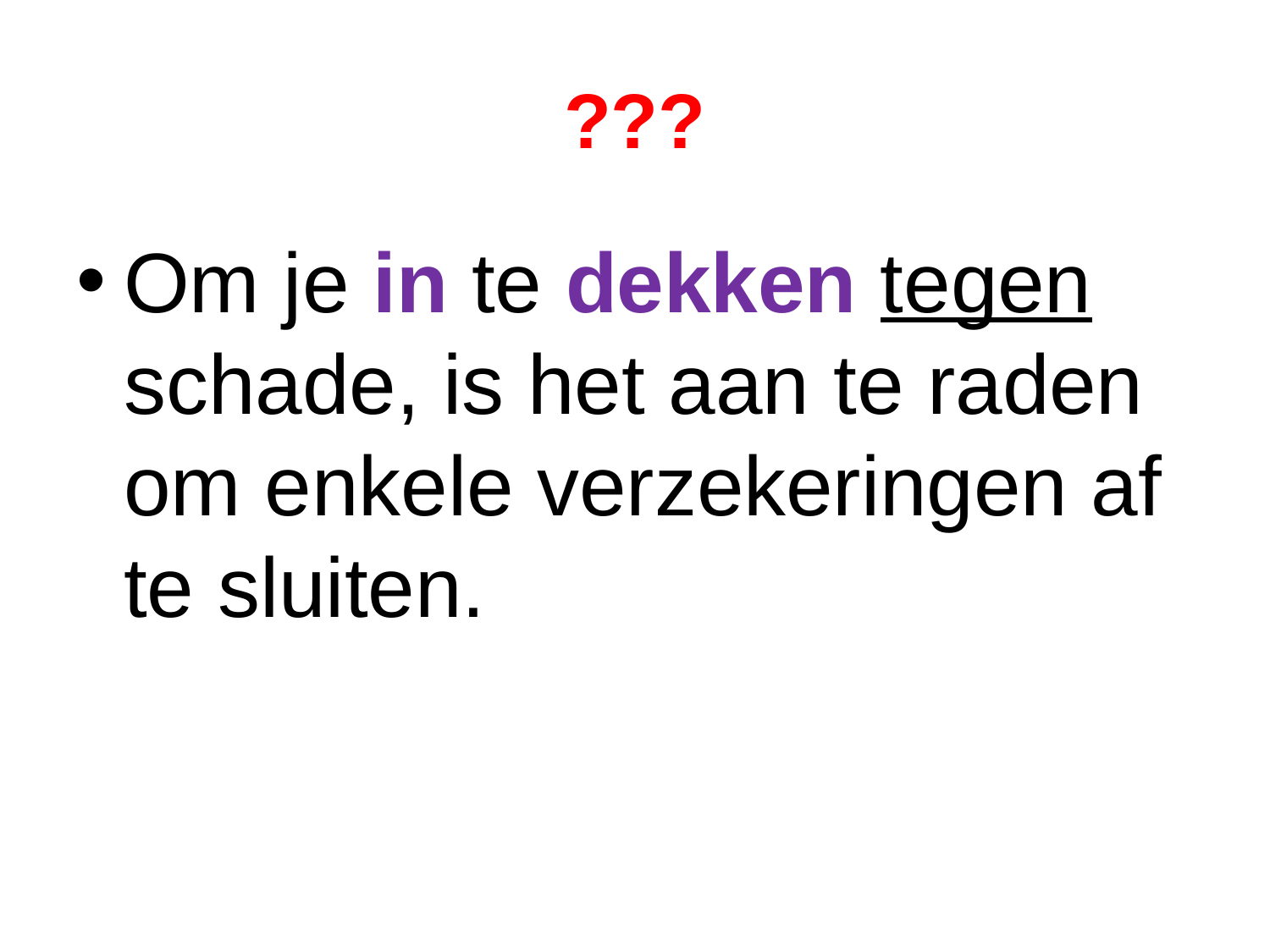

# ???
Om je in te dekken tegen schade, is het aan te raden om enkele verzekeringen af te sluiten.